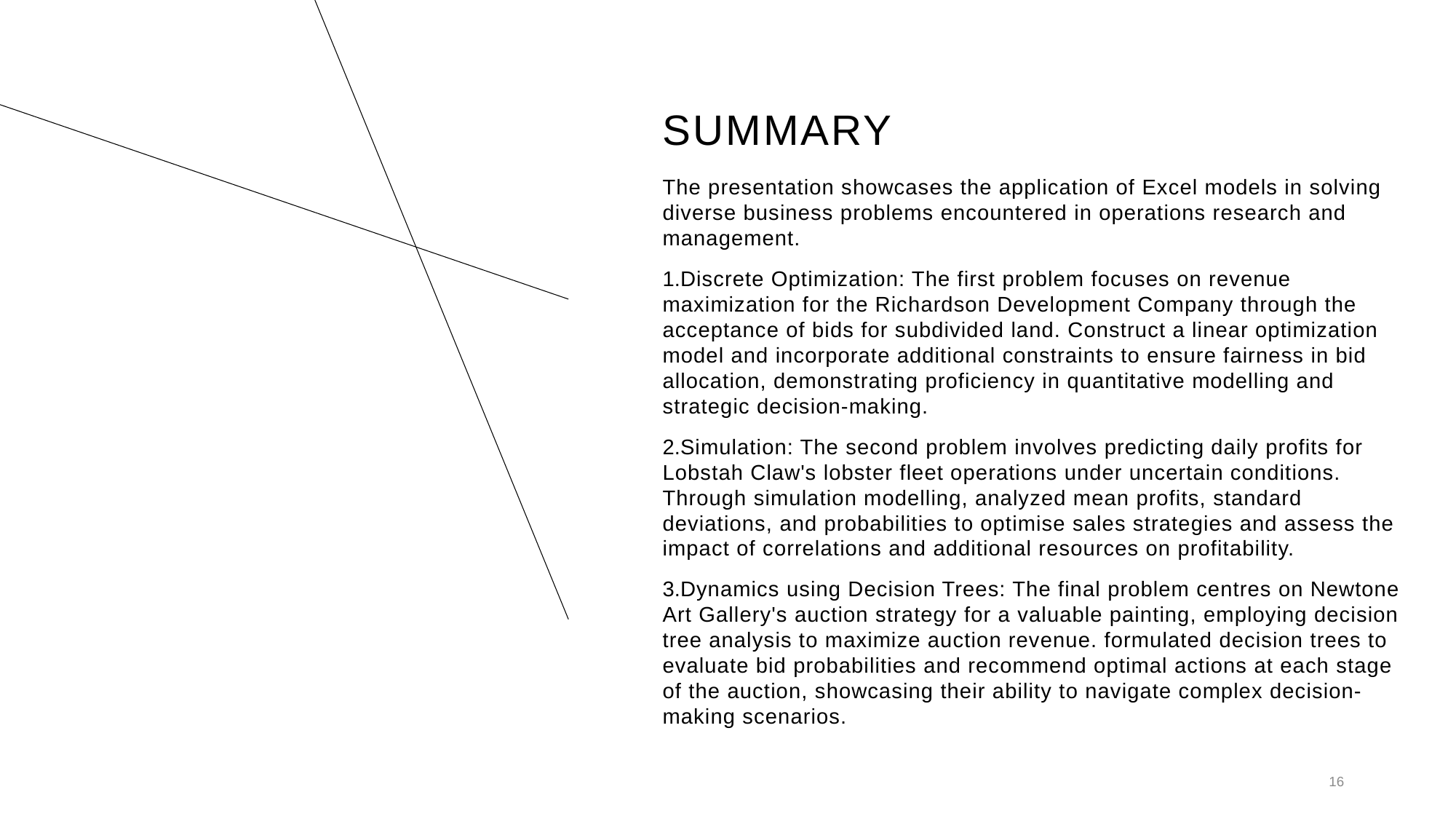

# SUMMARY
The presentation showcases the application of Excel models in solving diverse business problems encountered in operations research and management.
Discrete Optimization: The first problem focuses on revenue maximization for the Richardson Development Company through the acceptance of bids for subdivided land. Construct a linear optimization model and incorporate additional constraints to ensure fairness in bid allocation, demonstrating proficiency in quantitative modelling and strategic decision-making.
Simulation: The second problem involves predicting daily profits for Lobstah Claw's lobster fleet operations under uncertain conditions. Through simulation modelling, analyzed mean profits, standard deviations, and probabilities to optimise sales strategies and assess the impact of correlations and additional resources on profitability.
Dynamics using Decision Trees: The final problem centres on Newtone Art Gallery's auction strategy for a valuable painting, employing decision tree analysis to maximize auction revenue. formulated decision trees to evaluate bid probabilities and recommend optimal actions at each stage of the auction, showcasing their ability to navigate complex decision-making scenarios.
16